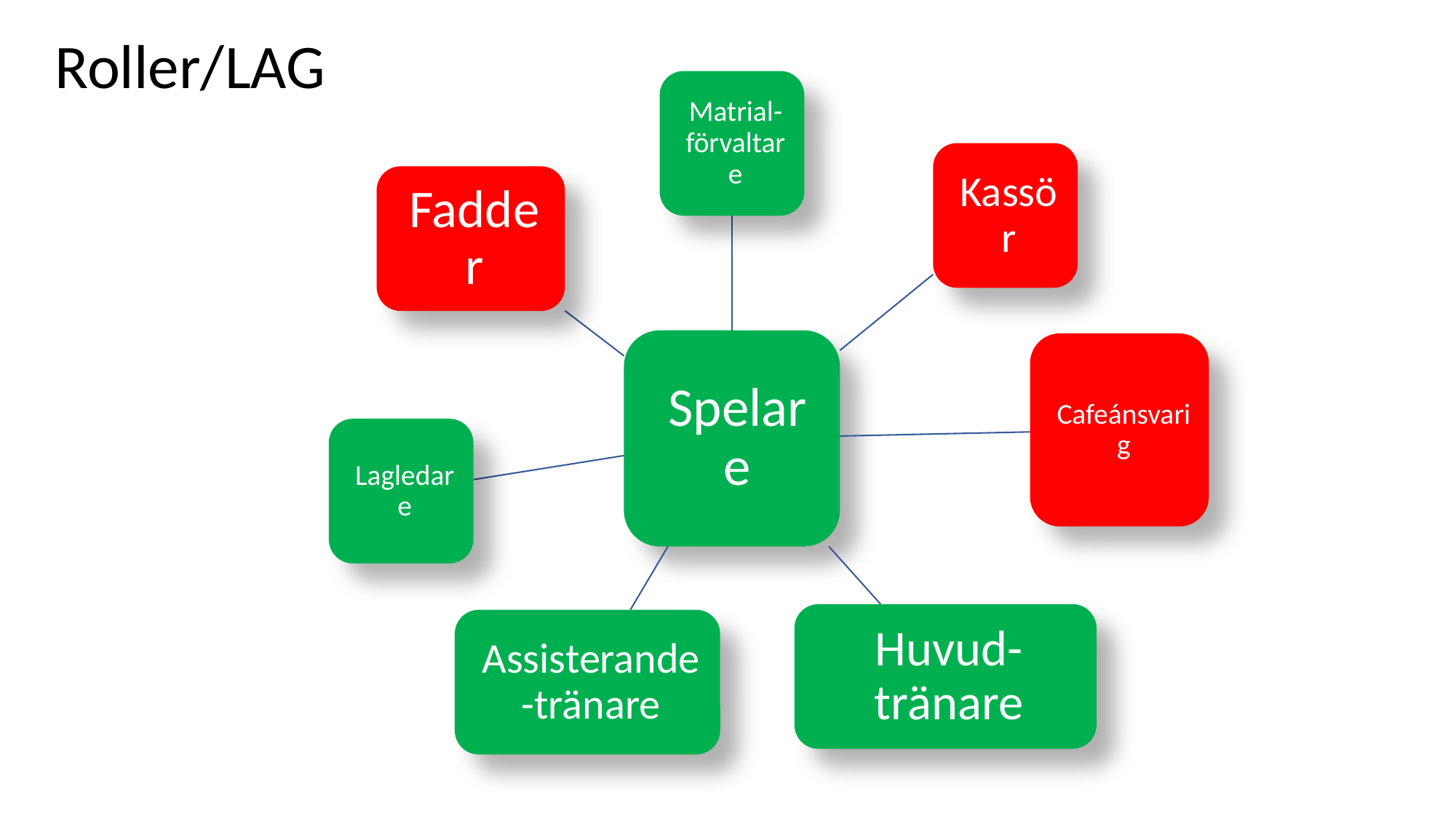

# Roller/LAG
Spelare
Matrial-förvaltare
Kassör
Cafeánsvarig
Huvud-tränare
Assisterande-tränare
Lagledare
Fadder